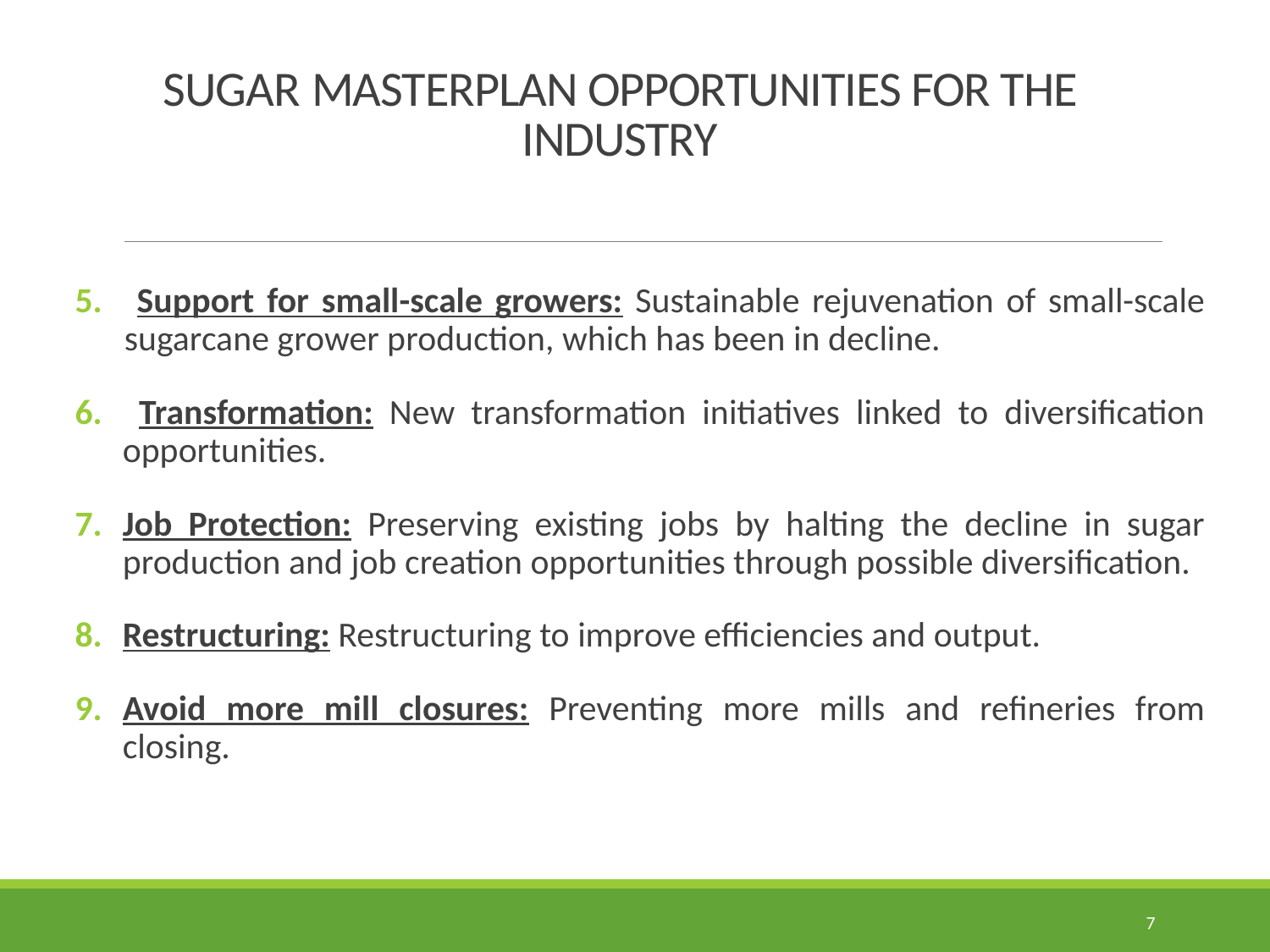

# SUGAR MASTERPLAN OPPORTUNITIES FOR THE INDUSTRY
 Support for small-scale growers: Sustainable rejuvenation of small-scale sugarcane grower production, which has been in decline.
 Transformation: New transformation initiatives linked to diversification opportunities.
Job Protection: Preserving existing jobs by halting the decline in sugar production and job creation opportunities through possible diversification.
Restructuring: Restructuring to improve efficiencies and output.
Avoid more mill closures: Preventing more mills and refineries from closing.

7